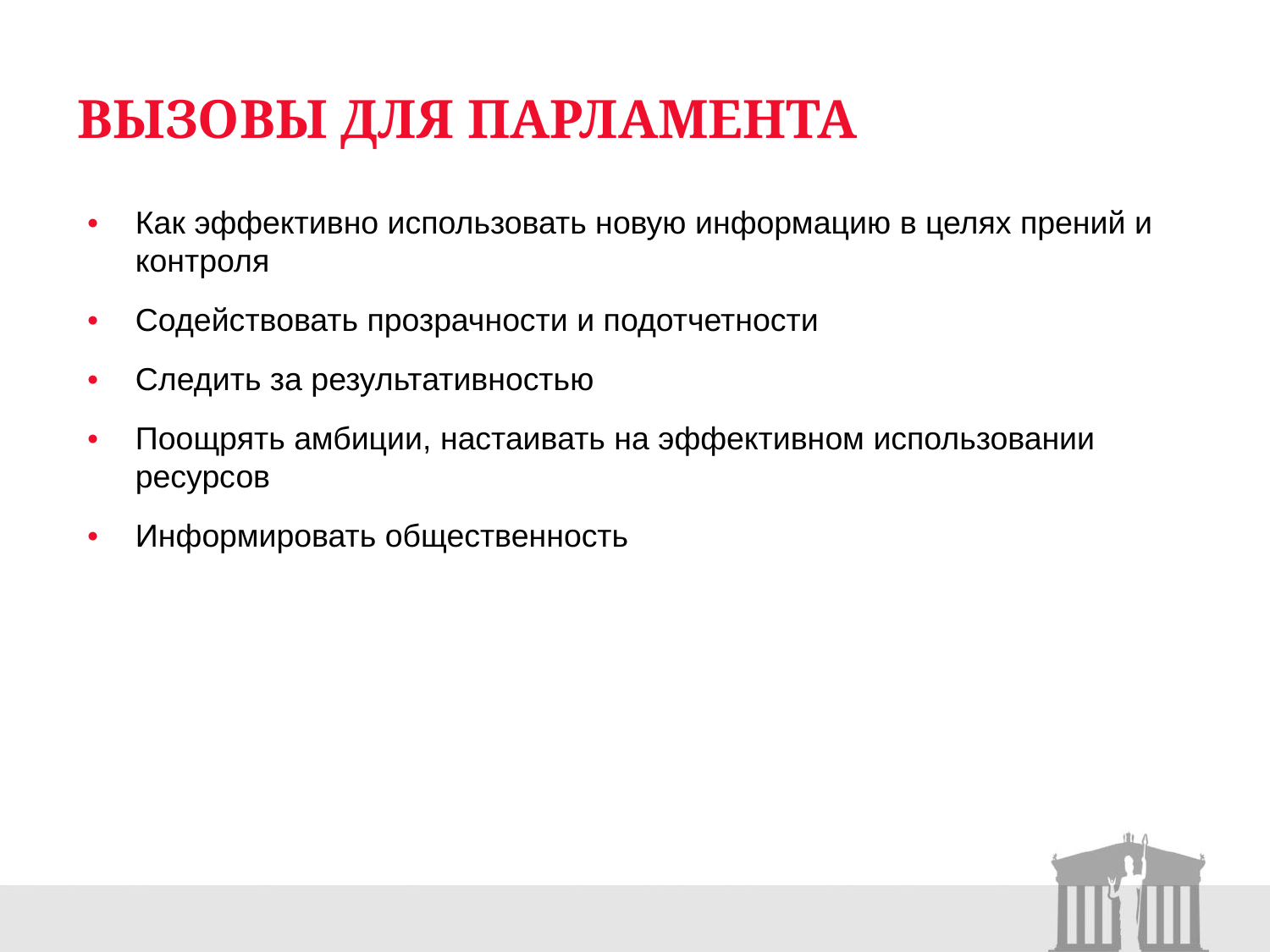

# Вызовы для парламента
Как эффективно использовать новую информацию в целях прений и контроля
Содействовать прозрачности и подотчетности
Следить за результативностью
Поощрять амбиции, настаивать на эффективном использовании ресурсов
Информировать общественность